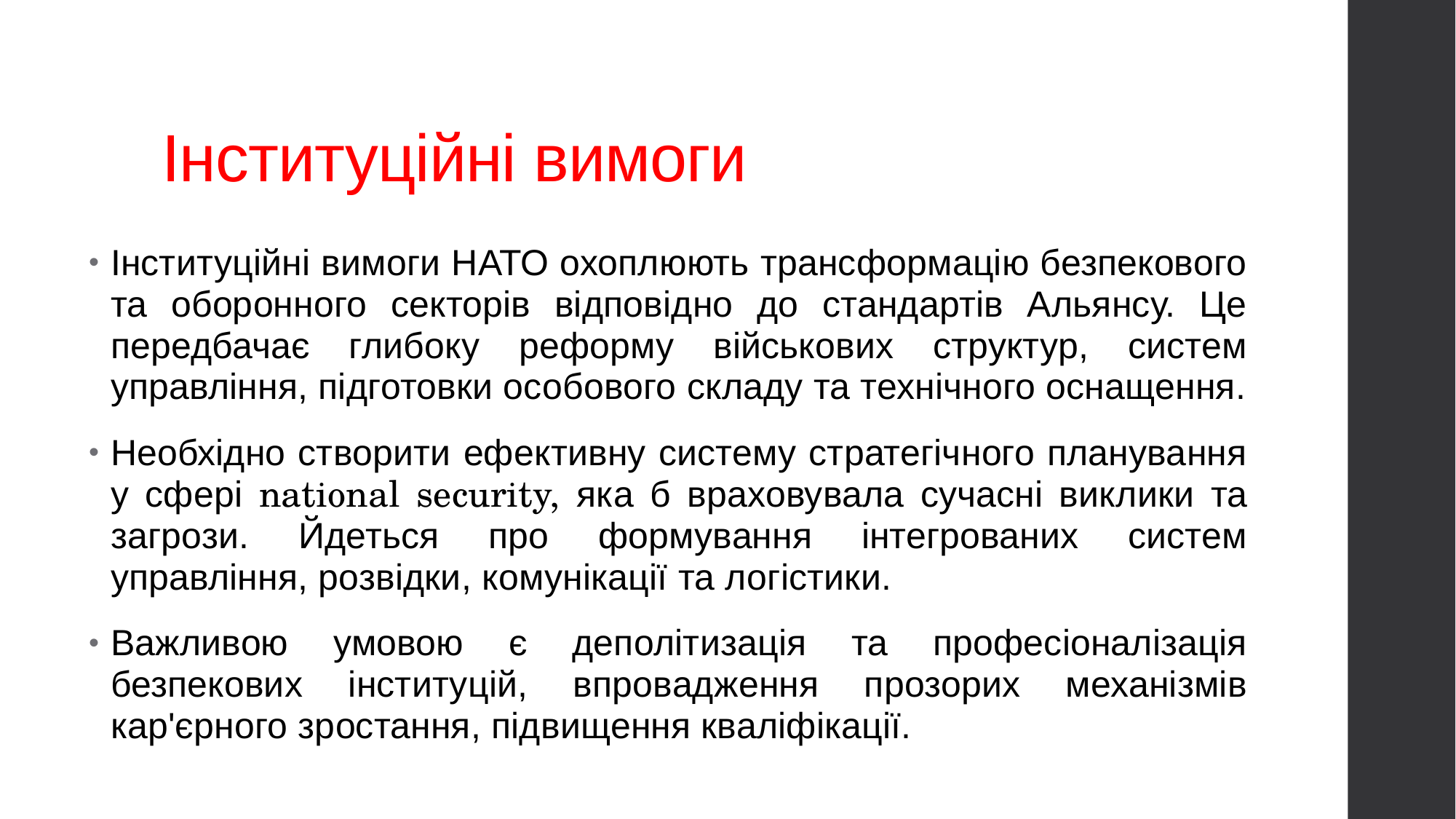

# Інституційні вимоги
Інституційні вимоги НАТО охоплюють трансформацію безпекового та оборонного секторів відповідно до стандартів Альянсу. Це передбачає глибоку реформу військових структур, систем управління, підготовки особового складу та технічного оснащення.
Необхідно створити ефективну систему стратегічного планування у сфері national security, яка б враховувала сучасні виклики та загрози. Йдеться про формування інтегрованих систем управління, розвідки, комунікації та логістики.
Важливою умовою є деполітизація та професіоналізація безпекових інституцій, впровадження прозорих механізмів кар'єрного зростання, підвищення кваліфікації.